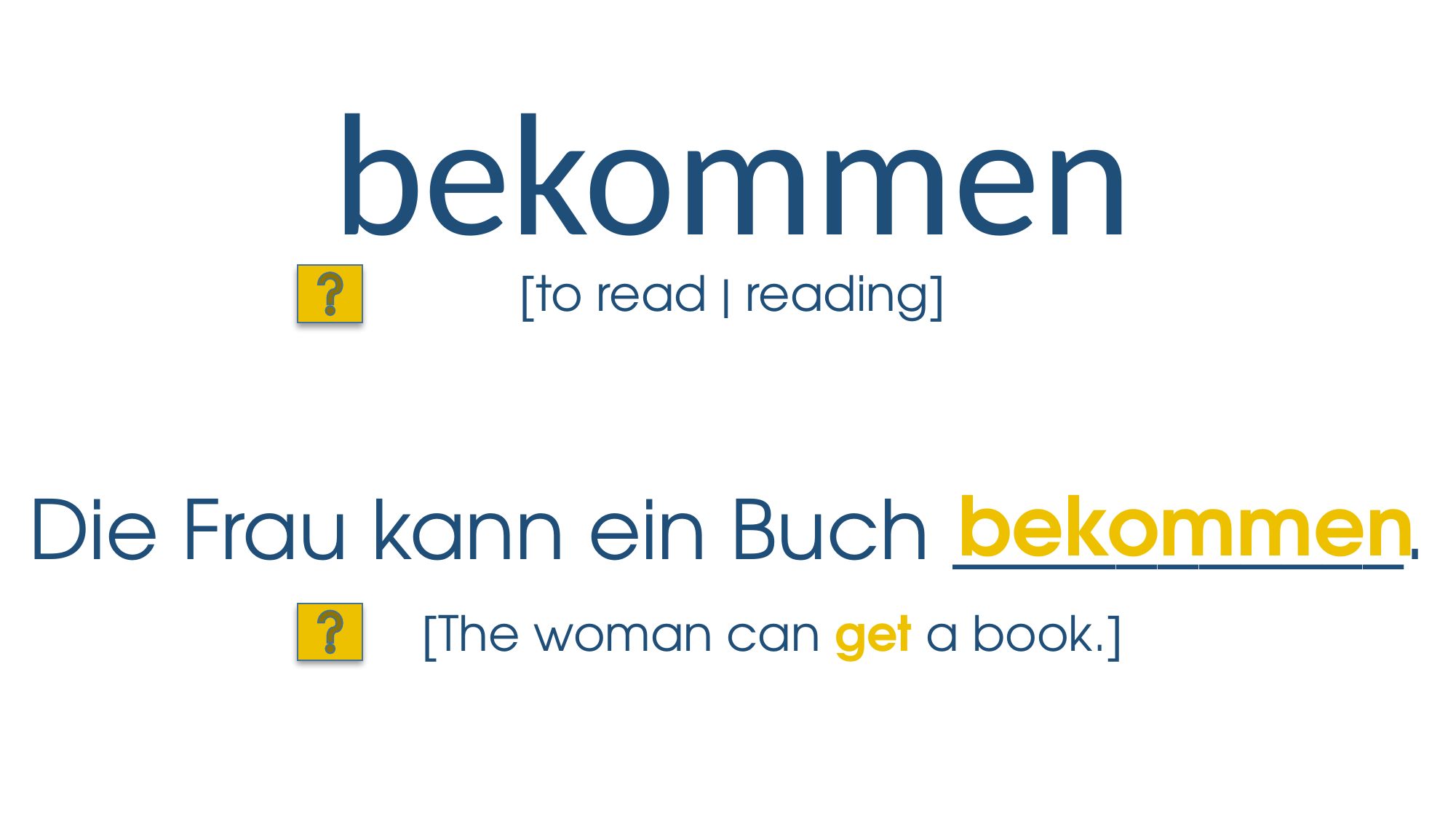

# bekommen
[to read | reading]

bekommen
Die Frau kann ein Buch ___________.
[The woman can get a book.]